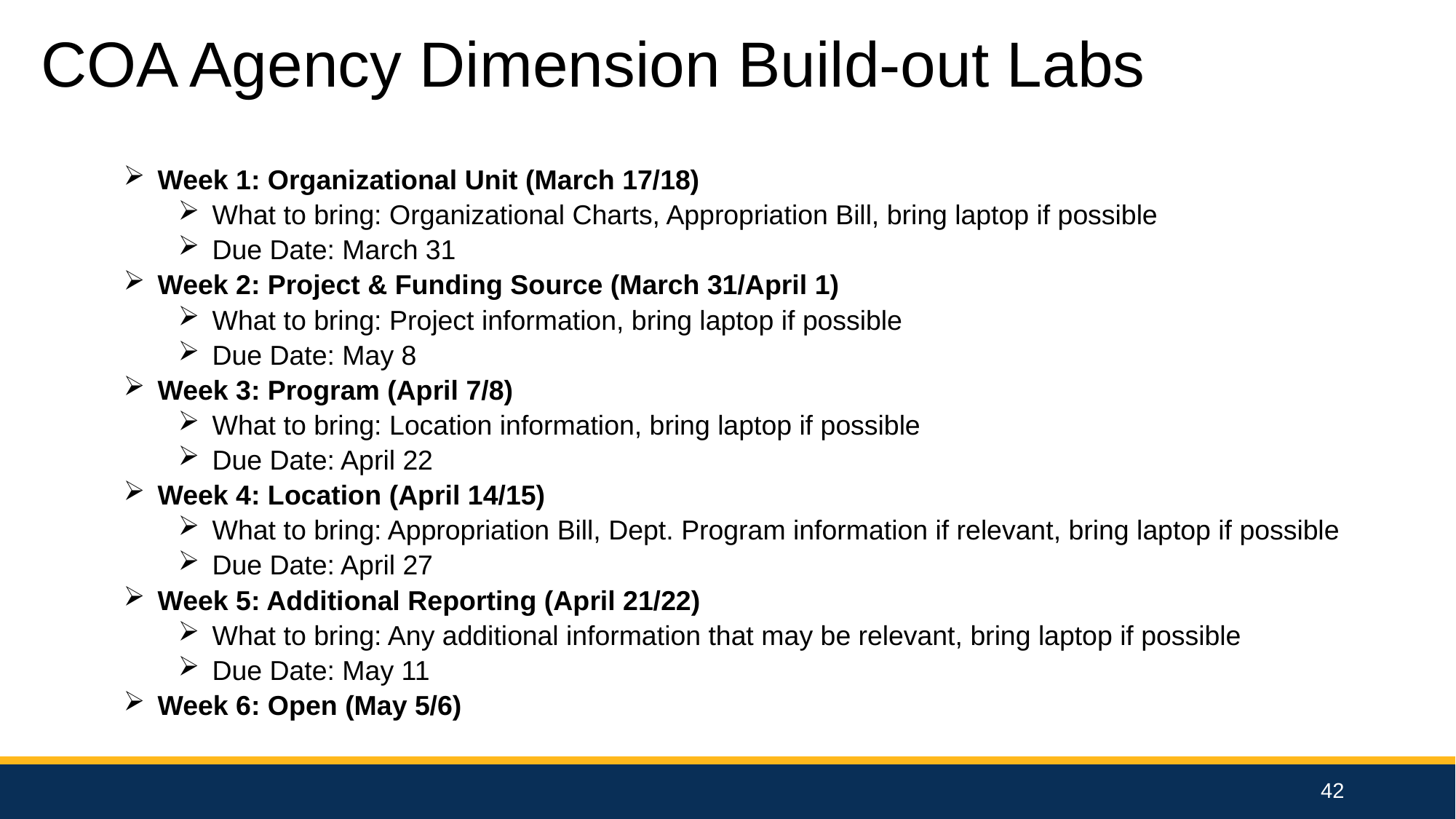

COA Agency Dimension Build-out Labs
Week 1: Organizational Unit (March 17/18)
What to bring: Organizational Charts, Appropriation Bill, bring laptop if possible
Due Date: March 31
Week 2: Project & Funding Source (March 31/April 1)
What to bring: Project information, bring laptop if possible
Due Date: May 8
Week 3: Program (April 7/8)
What to bring: Location information, bring laptop if possible
Due Date: April 22
Week 4: Location (April 14/15)
What to bring: Appropriation Bill, Dept. Program information if relevant, bring laptop if possible
Due Date: April 27
Week 5: Additional Reporting (April 21/22)
What to bring: Any additional information that may be relevant, bring laptop if possible
Due Date: May 11
Week 6: Open (May 5/6)
42